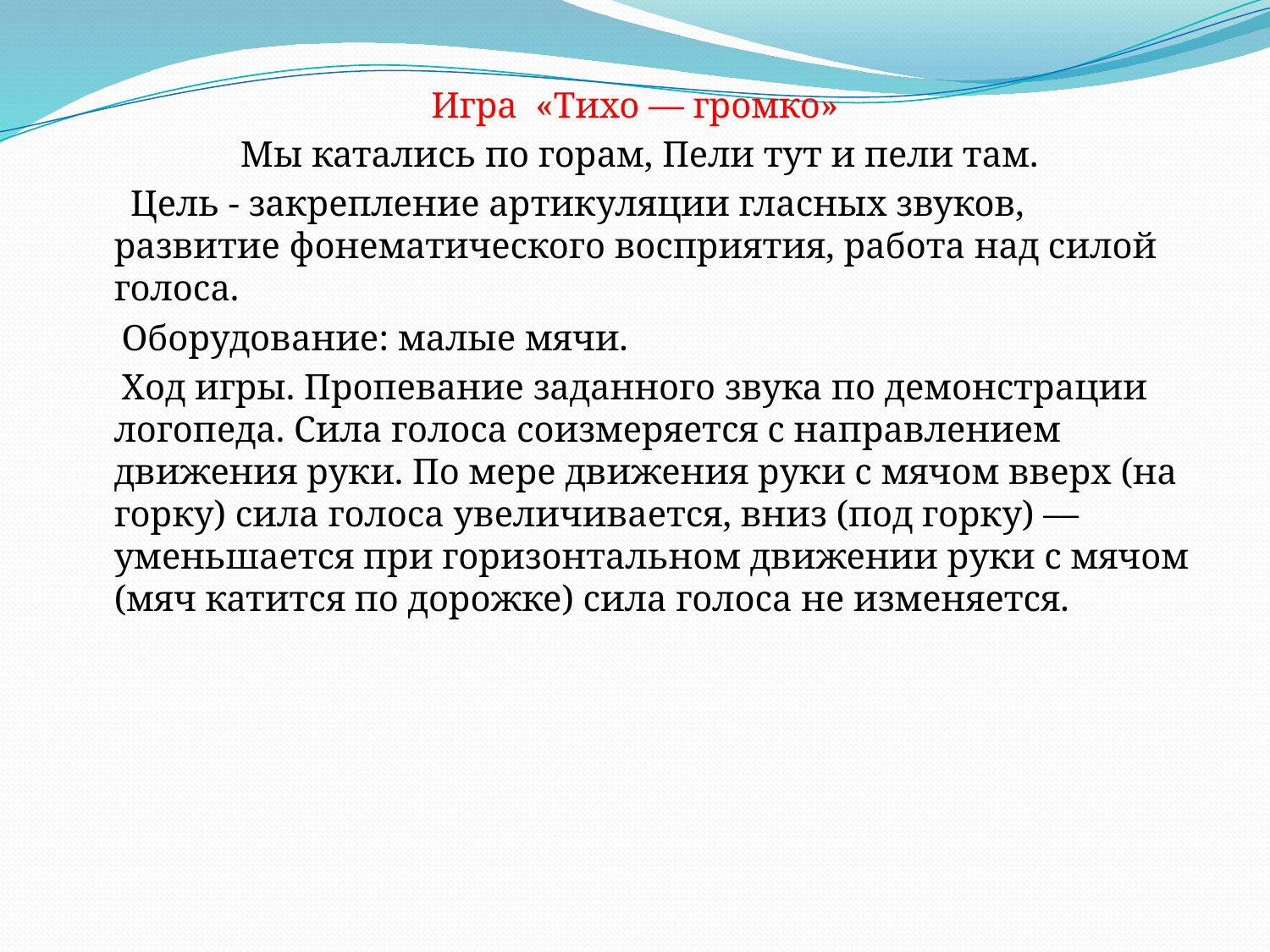

#
Игра  «Тихо — громко»
 Мы катались по горам, Пели тут и пели там.
      Цель - закрепление артикуляции гласных звуков, развитие фонематического восприятия, работа над силой голоса.
     Оборудование: малые мячи.
     Ход игры. Пропевание заданного звука по демонстрации логопеда. Сила голоса соизмеряется с направлением движения руки. По мере движения руки с мячом вверх (на горку) сила голоса увеличивается, вниз (под горку) — уменьшается при горизонтальном движении руки с мячом (мяч катится по дорожке) сила голоса не изменяется.